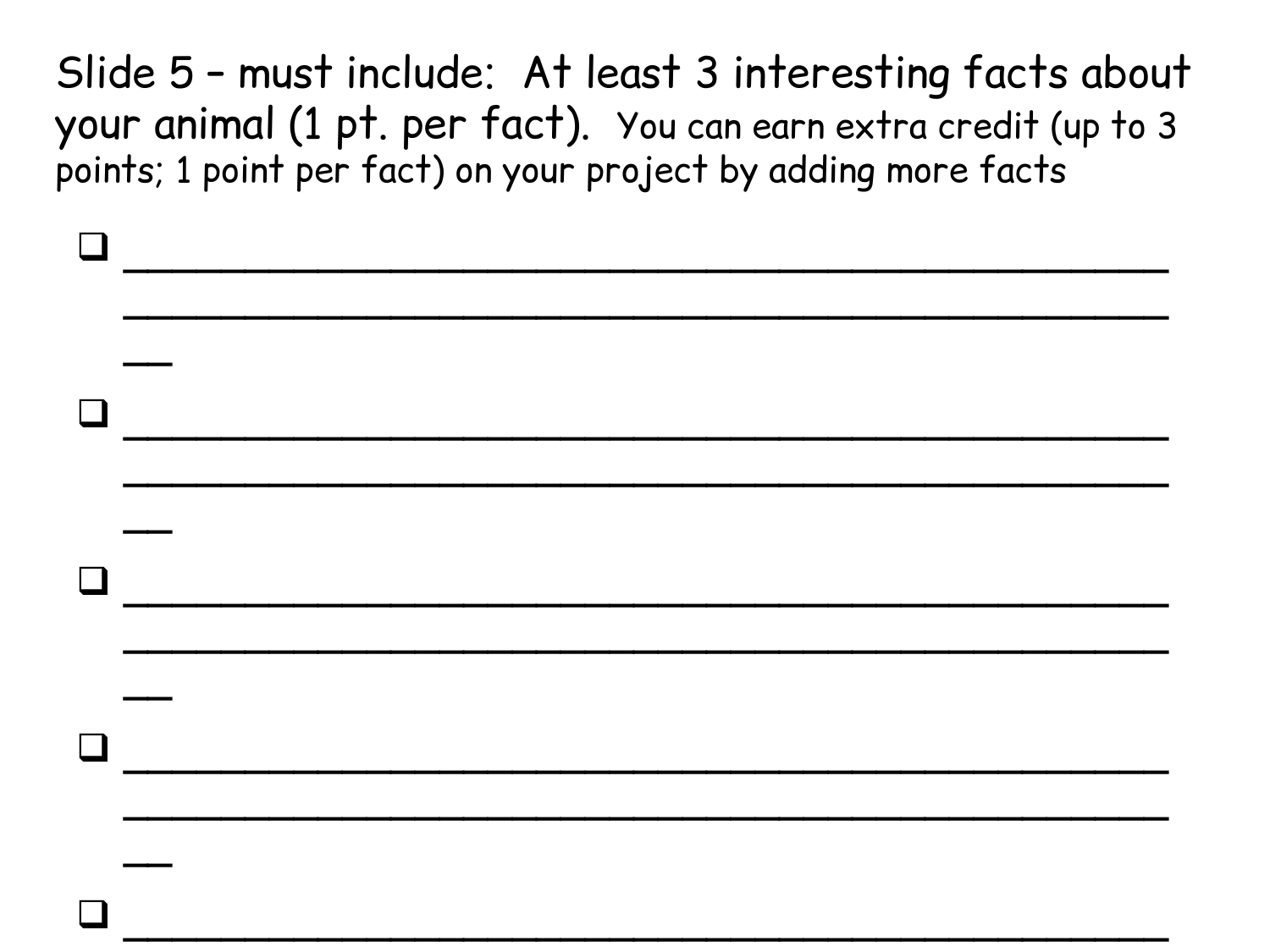

# Slide 5 – must include:  At least 3 interesting facts about your animal (1 pt. per fact).  You can earn extra credit (up to 3 points; 1 point per fact) on your project by adding more facts
________________________________________________________________________________________

________________________________________________________________________________________

________________________________________________________________________________________

________________________________________________________________________________________

________________________________________________________________________________________